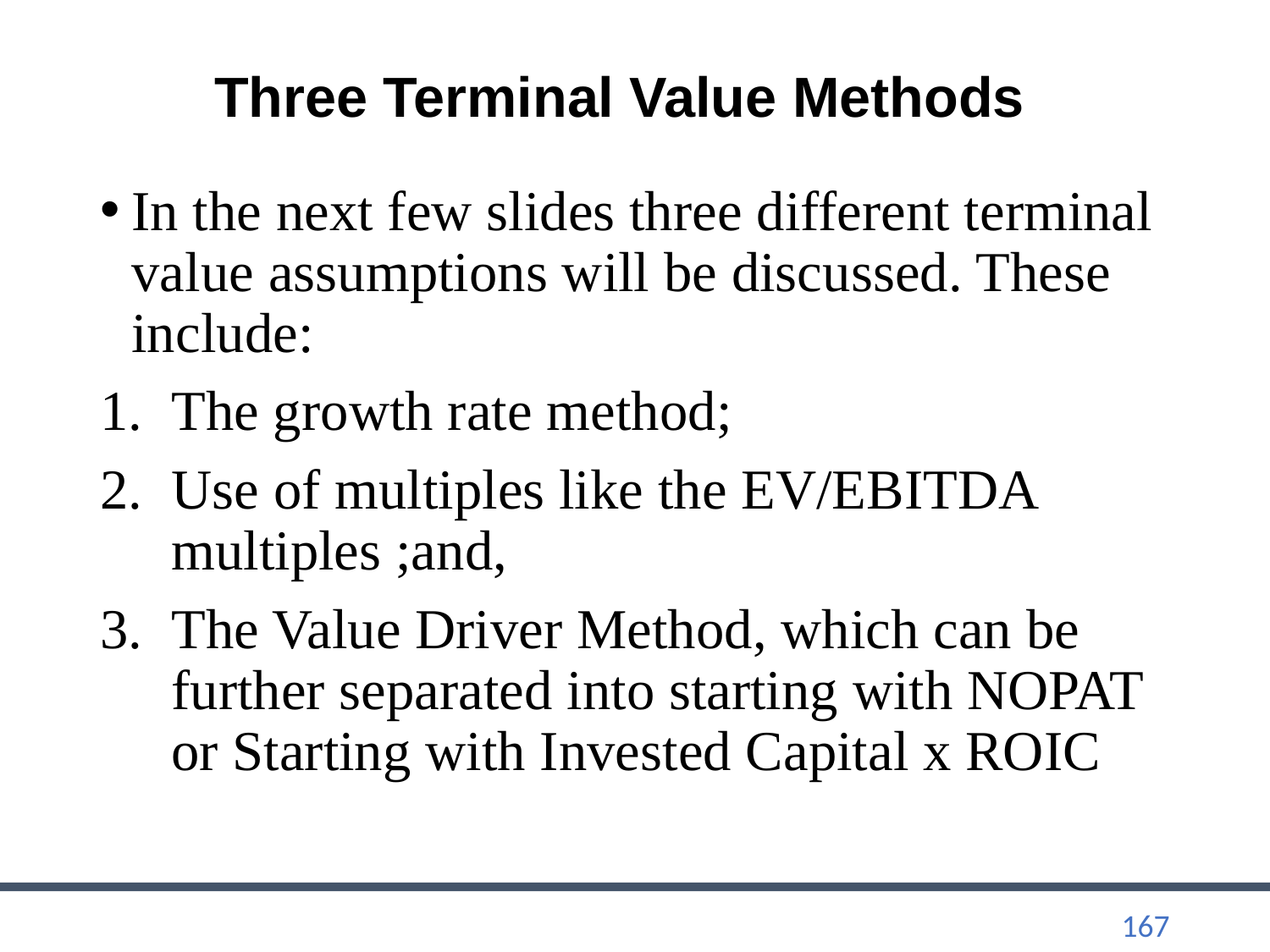

# Three Terminal Value Methods
In the next few slides three different terminal value assumptions will be discussed. These include:
The growth rate method;
Use of multiples like the EV/EBITDA multiples ;and,
The Value Driver Method, which can be further separated into starting with NOPAT or Starting with Invested Capital x ROIC

167